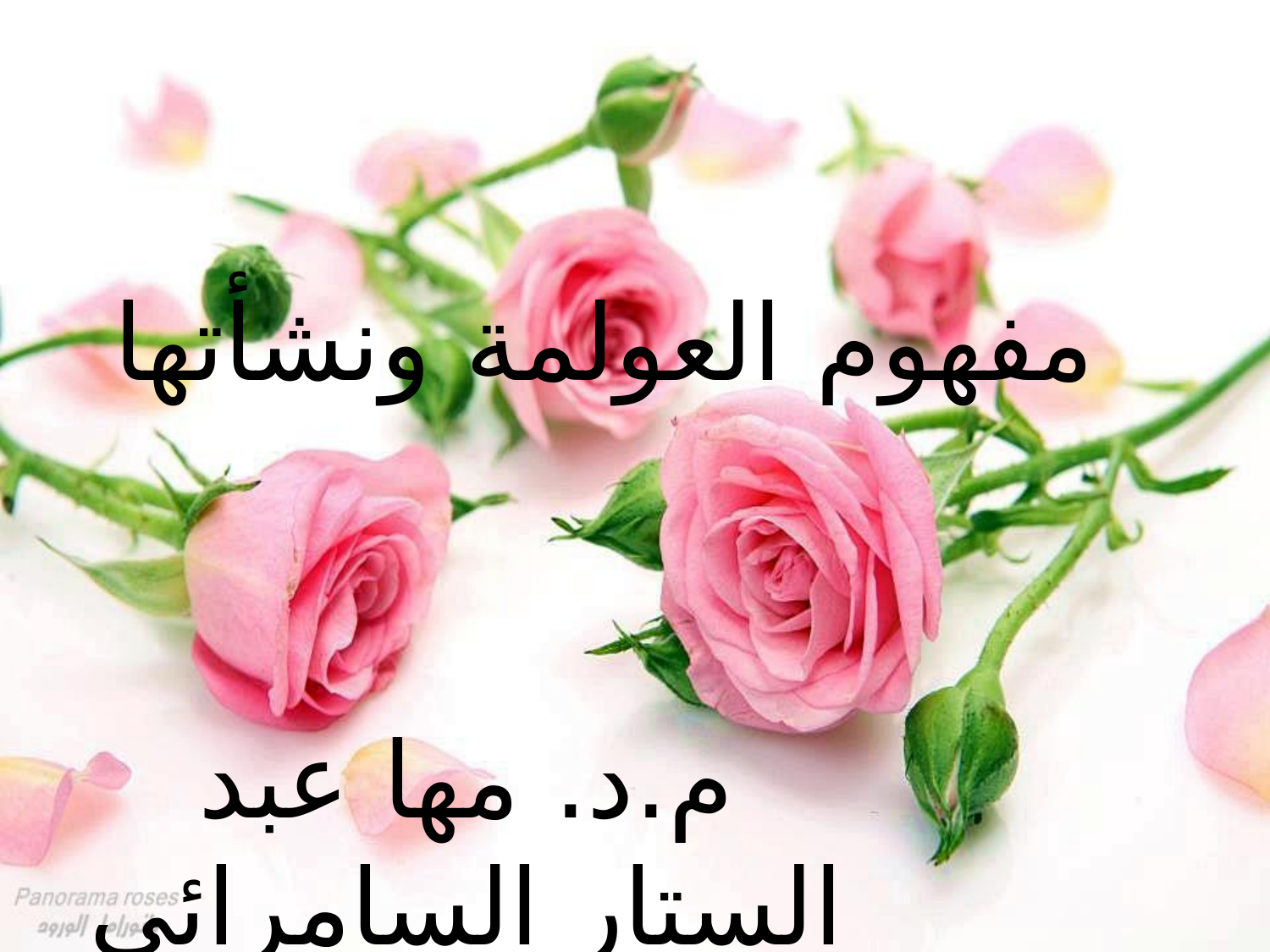

# مفهوم العولمة ونشأتها
م.د. مها عبد الستار السامرائي